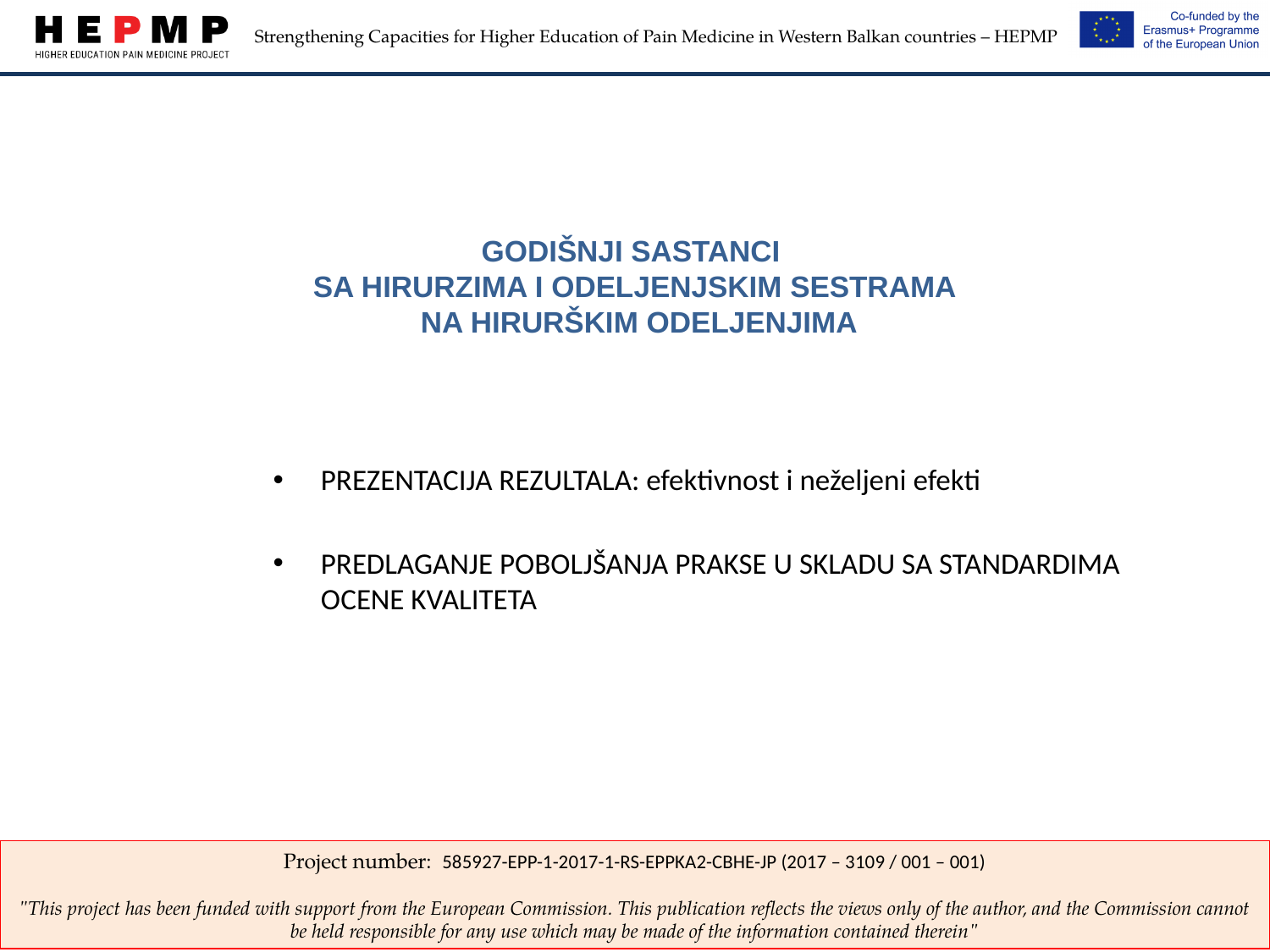

# GODIŠNJI SASTANCI SA HIRURZIMA I ODELJENJSKIM SESTRAMA NA HIRURŠKIM ODELJENJIMA
PREZENTACIJA REZULTALA: efektivnost i neželjeni efekti

PREDLAGANJE POBOLJŠANJA PRAKSE U SKLADU SA STANDARDIMA OCENE KVALITETA